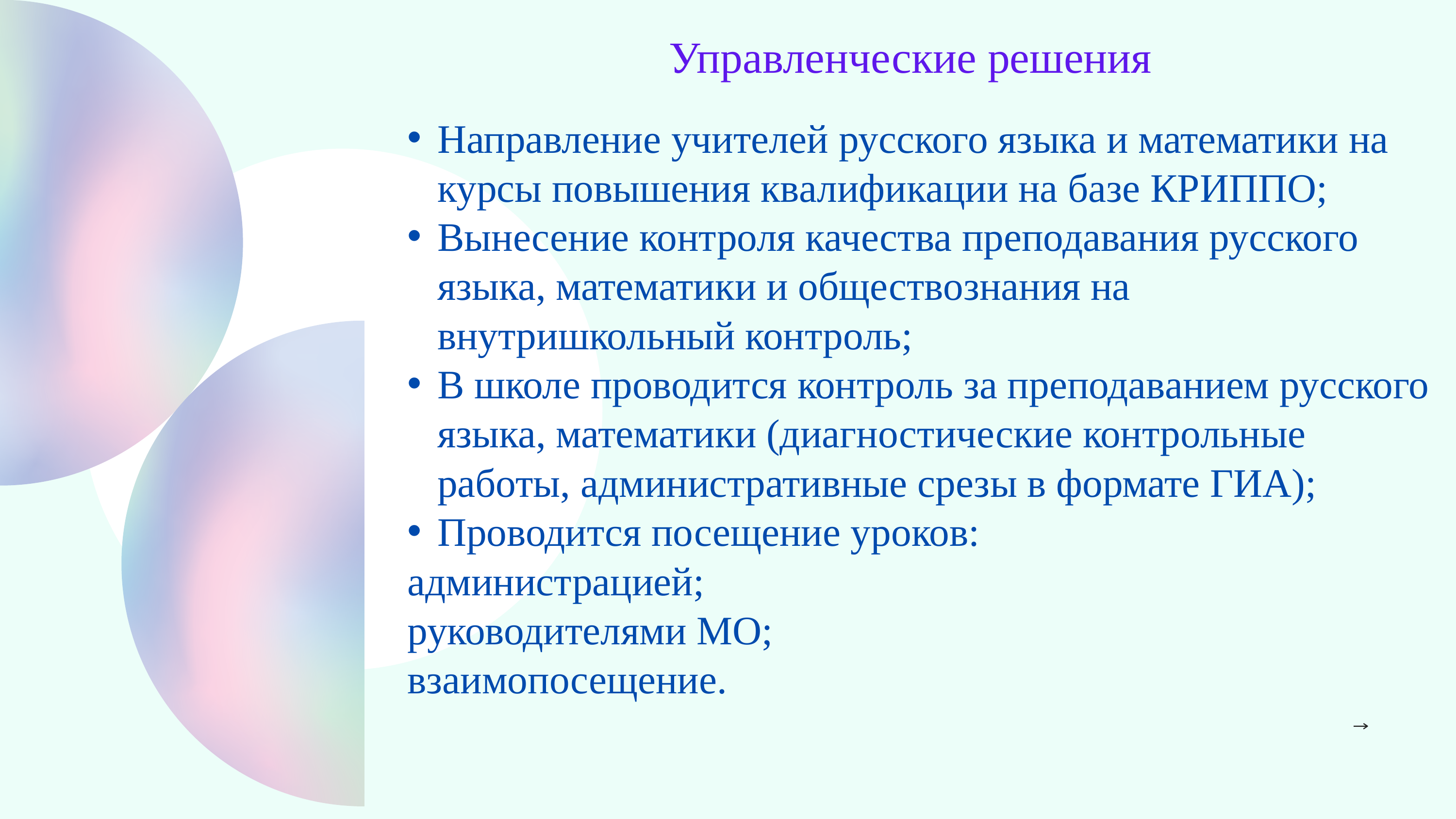

Управленческие решения
Направление учителей русского языка и математики на курсы повышения квалификации на базе КРИППО;
Вынесение контроля качества преподавания русского языка, математики и обществознания на внутришкольный контроль;
В школе проводится контроль за преподаванием русского языка, математики (диагностические контрольные работы, административные срезы в формате ГИА);
Проводится посещение уроков:
администрацией;
руководителями МО;
взаимопосещение.